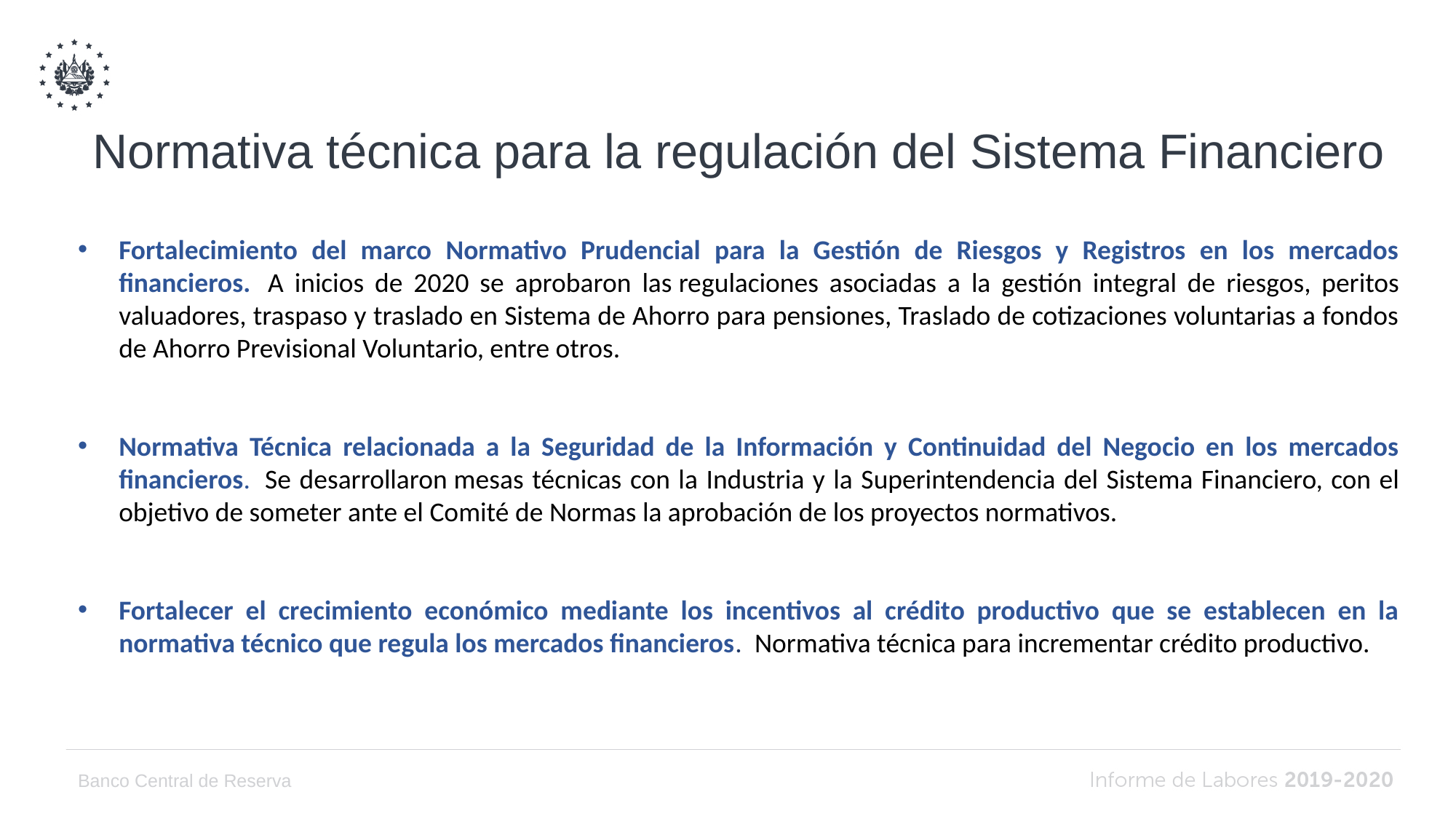

Normativa técnica para la regulación del Sistema Financiero
Fortalecimiento del marco Normativo Prudencial para la Gestión de Riesgos y Registros en los mercados financieros.  A inicios de 2020 se aprobaron las regulaciones asociadas a la gestión integral de riesgos, peritos valuadores, traspaso y traslado en Sistema de Ahorro para pensiones, Traslado de cotizaciones voluntarias a fondos de Ahorro Previsional Voluntario, entre otros.

Normativa Técnica relacionada a la Seguridad de la Información y Continuidad del Negocio en los mercados financieros.  Se desarrollaron mesas técnicas con la Industria y la Superintendencia del Sistema Financiero, con el objetivo de someter ante el Comité de Normas la aprobación de los proyectos normativos.

Fortalecer el crecimiento económico mediante los incentivos al crédito productivo que se establecen en la normativa técnico que regula los mercados financieros.  Normativa técnica para incrementar crédito productivo.
Banco Central de Reserva